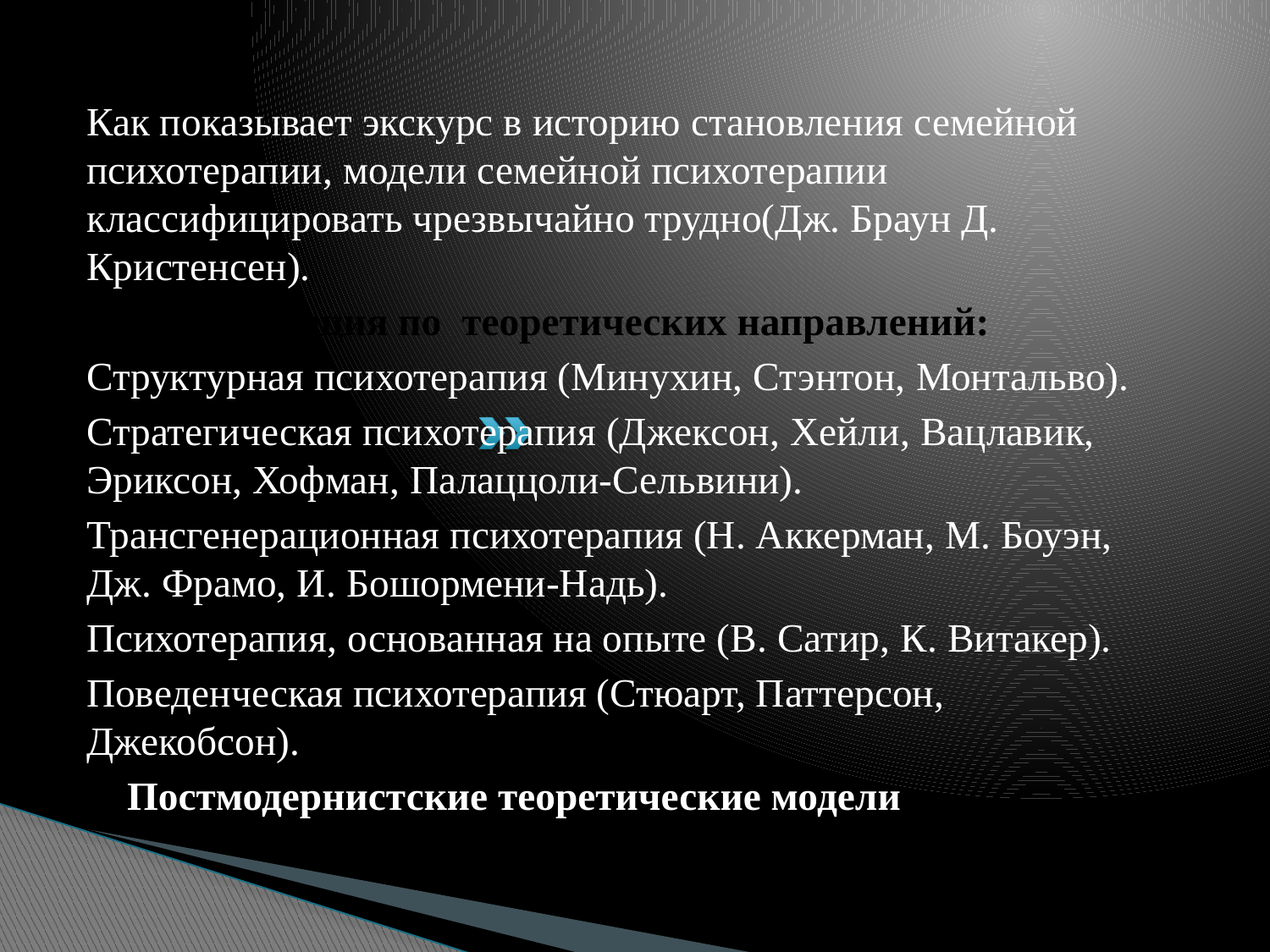

Как показывает экскурс в историю становления семейной психотерапии, модели семейной психотерапии классифицировать чрезвычайно трудно(Дж. Браун Д. Кристенсен).
 Классификация по  теоретических направлений:
Структурная психотерапия (Минухин, Стэнтон, Монтальво).
Стратегическая психотерапия (Джексон, Хейли, Вацлавик, Эриксон, Хофман, Палаццоли-Сельвини).
Трансгенерационная психотерапия (Н. Аккерман, М. Боуэн, Дж. Фрамо, И. Бошормени-Надь).
Психотерапия, основанная на опыте (В. Сатир, К. Витакер).
Поведенческая психотерапия (Стюарт, Паттерсон, Джекобсон).
    Постмодернистские теоретические модели